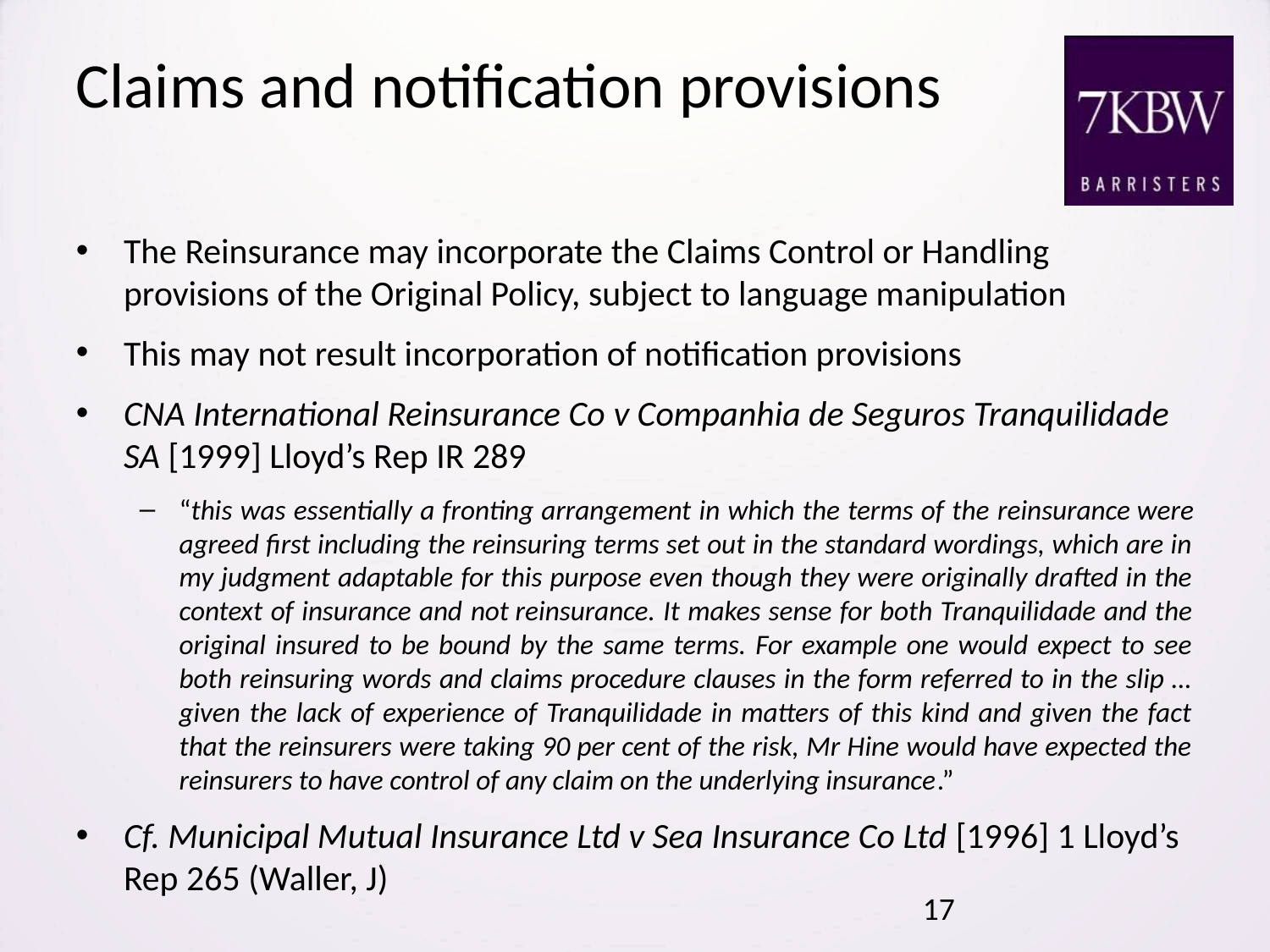

# Claims and notification provisions
The Reinsurance may incorporate the Claims Control or Handling provisions of the Original Policy, subject to language manipulation
This may not result incorporation of notification provisions
CNA International Reinsurance Co v Companhia de Seguros Tranquilidade SA [1999] Lloyd’s Rep IR 289
“this was essentially a fronting arrangement in which the terms of the reinsurance were agreed first including the reinsuring terms set out in the standard wordings, which are in my judgment adaptable for this purpose even though they were originally drafted in the context of insurance and not reinsurance. It makes sense for both Tranquilidade and the original insured to be bound by the same terms. For example one would expect to see both reinsuring words and claims procedure clauses in the form referred to in the slip … given the lack of experience of Tranquilidade in matters of this kind and given the fact that the reinsurers were taking 90 per cent of the risk, Mr Hine would have expected the reinsurers to have control of any claim on the underlying insurance.”
Cf. Municipal Mutual Insurance Ltd v Sea Insurance Co Ltd [1996] 1 Lloyd’s Rep 265 (Waller, J)
17